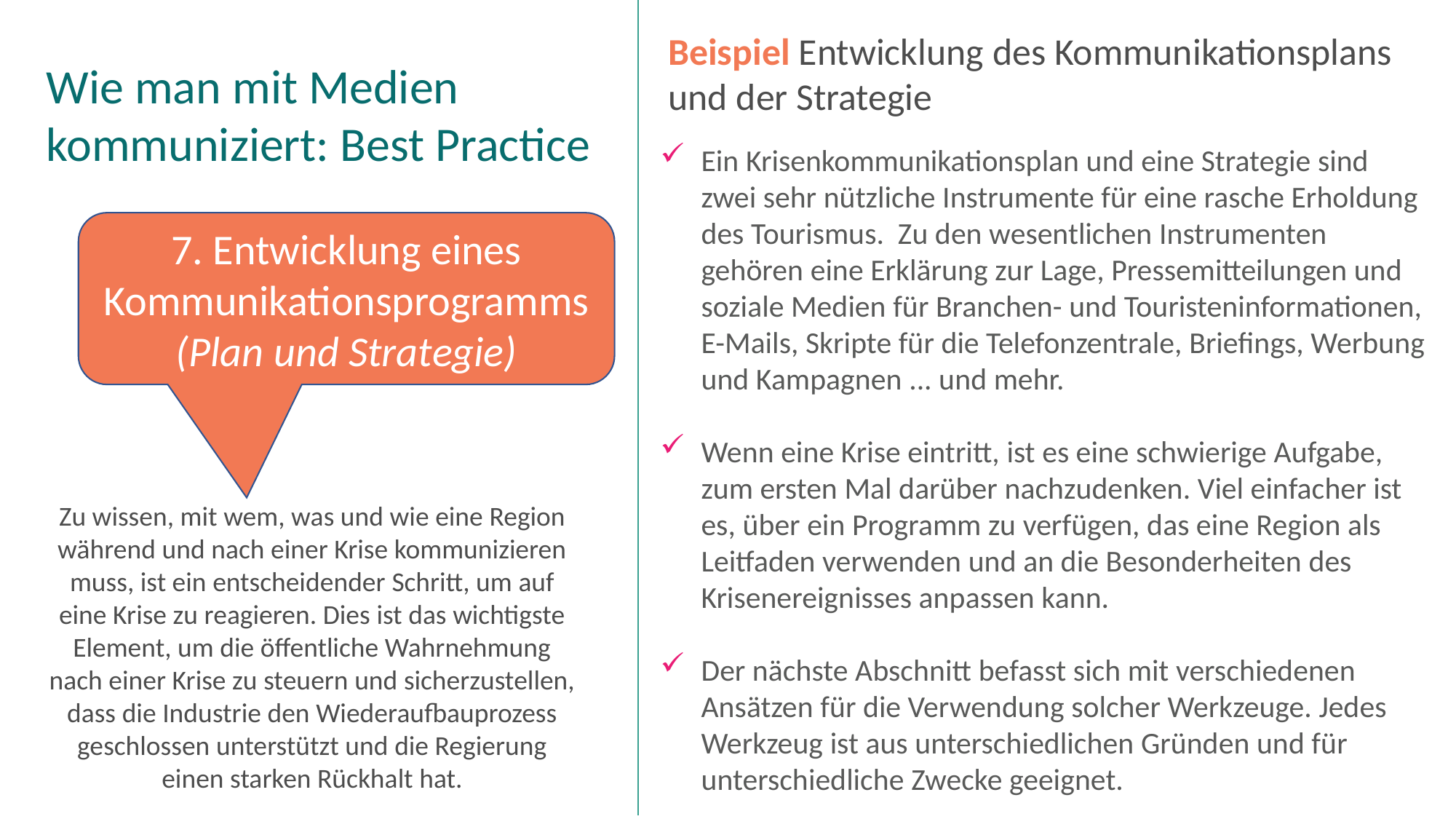

Beispiel Entwicklung des Kommunikationsplans und der Strategie
Wie man mit Medien kommuniziert: Best Practice
Ein Krisenkommunikationsplan und eine Strategie sind zwei sehr nützliche Instrumente für eine rasche Erholdung des Tourismus.  Zu den wesentlichen Instrumenten gehören eine Erklärung zur Lage, Pressemitteilungen und soziale Medien für Branchen- und Touristeninformationen, E-Mails, Skripte für die Telefonzentrale, Briefings, Werbung und Kampagnen ... und mehr.

Wenn eine Krise eintritt, ist es eine schwierige Aufgabe, zum ersten Mal darüber nachzudenken. Viel einfacher ist es, über ein Programm zu verfügen, das eine Region als Leitfaden verwenden und an die Besonderheiten des Krisenereignisses anpassen kann.

Der nächste Abschnitt befasst sich mit verschiedenen Ansätzen für die Verwendung solcher Werkzeuge. Jedes Werkzeug ist aus unterschiedlichen Gründen und für unterschiedliche Zwecke geeignet.
7. Entwicklung eines Kommunikationsprogramms (Plan und Strategie)
Zu wissen, mit wem, was und wie eine Region während und nach einer Krise kommunizieren muss, ist ein entscheidender Schritt, um auf eine Krise zu reagieren. Dies ist das wichtigste Element, um die öffentliche Wahrnehmung nach einer Krise zu steuern und sicherzustellen, dass die Industrie den Wiederaufbauprozess geschlossen unterstützt und die Regierung einen starken Rückhalt hat.